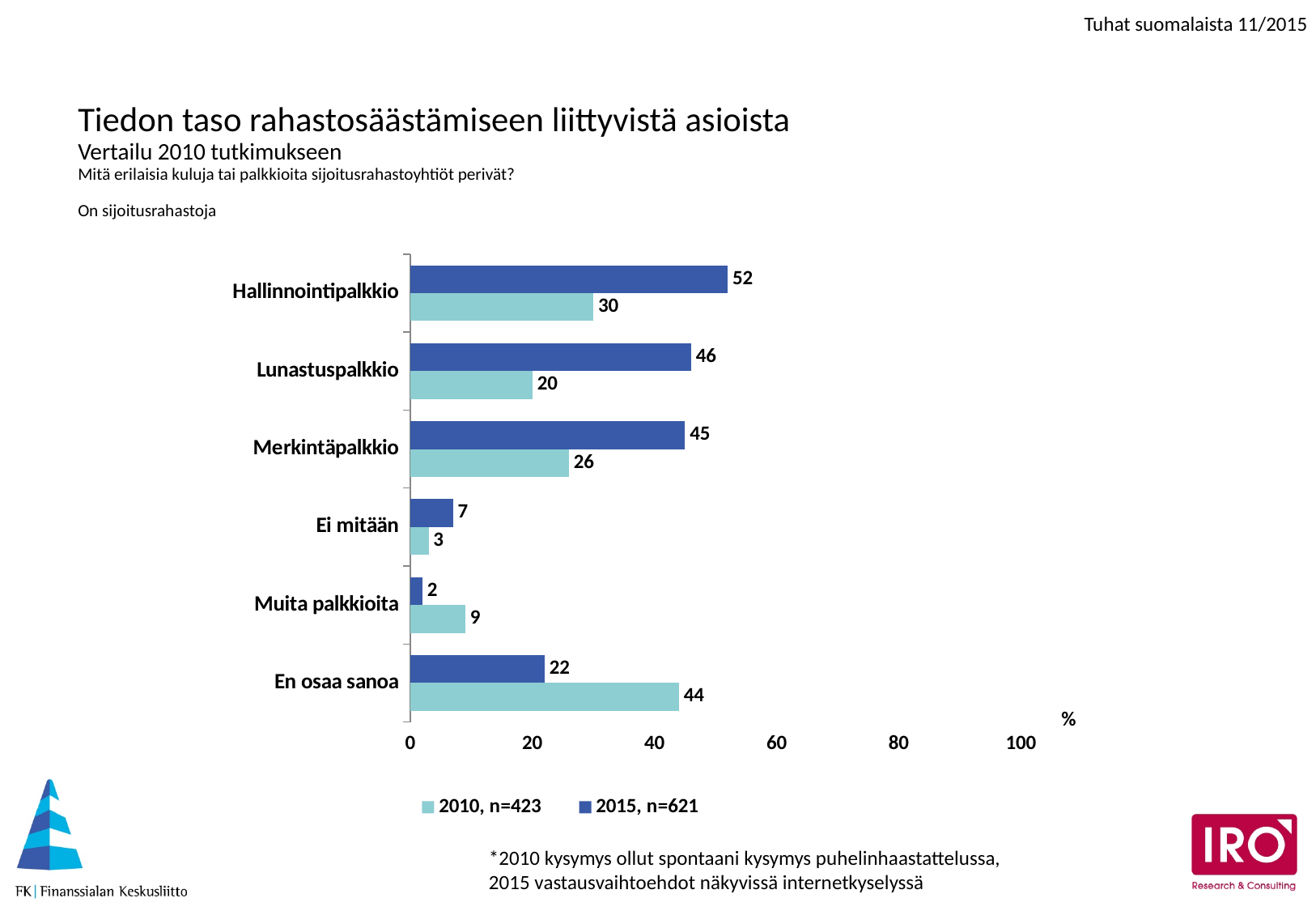

# Tiedon taso rahastosäästämiseen liittyvistä asioista Vertailu 2010 tutkimukseen Mitä erilaisia kuluja tai palkkioita sijoitusrahastoyhtiöt perivät? On sijoitusrahastoja

### Chart

| Category | 2015, n=621 | 2010, n=423 |
|---|---|---|
| Hallinnointipalkkio | 52.0 | 30.0 |
| Lunastuspalkkio | 46.0 | 20.0 |
| Merkintäpalkkio | 45.0 | 26.0 |
| Ei mitään | 7.0 | 3.0 |
| Muita palkkioita | 2.0 | 9.0 |
| En osaa sanoa | 22.0 | 44.0 |
*2010 kysymys ollut spontaani kysymys puhelinhaastattelussa,
2015 vastausvaihtoehdot näkyvissä internetkyselyssä